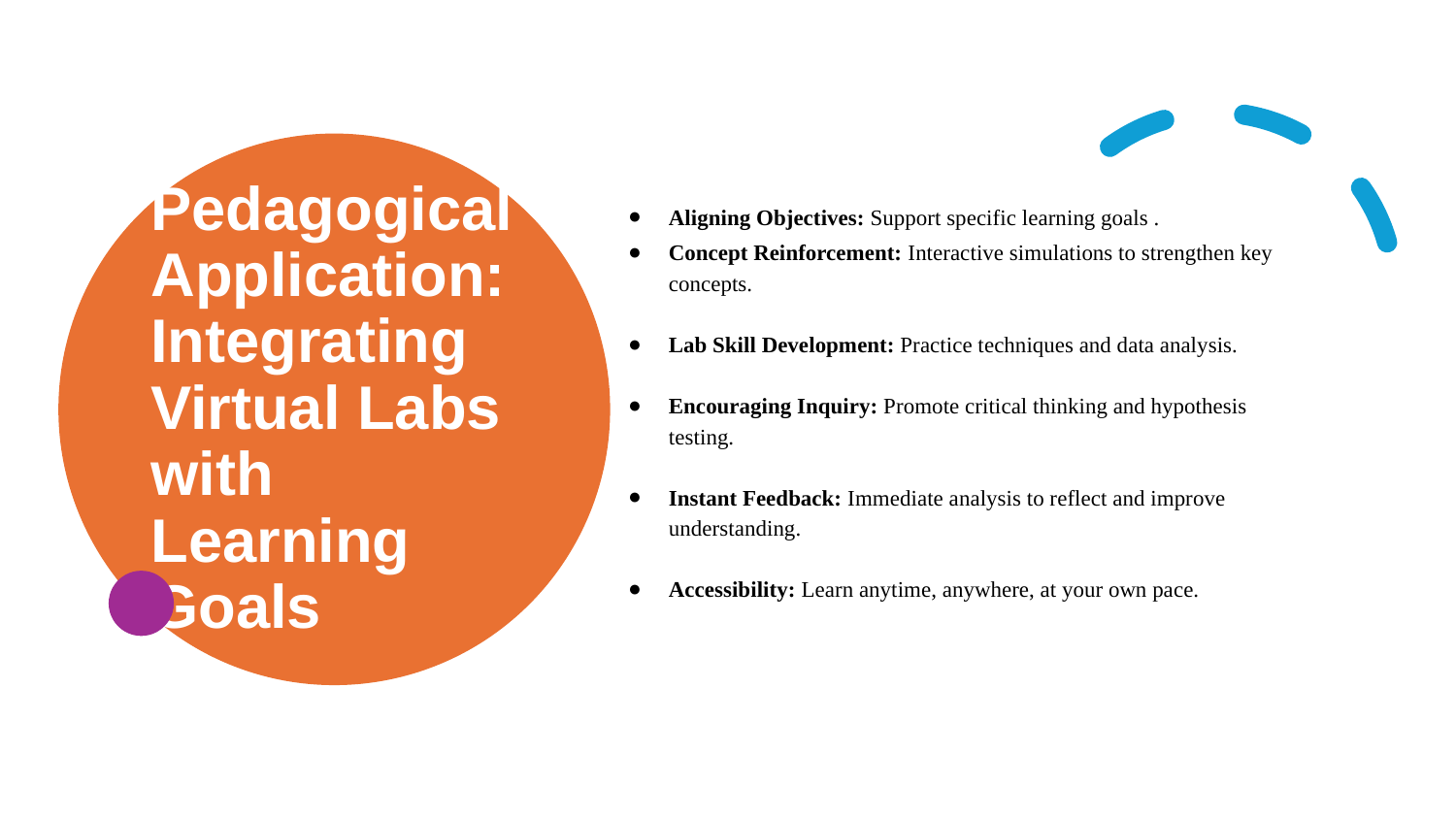

Aligning Objectives: Support specific learning goals .
Concept Reinforcement: Interactive simulations to strengthen key concepts.
Lab Skill Development: Practice techniques and data analysis.
Encouraging Inquiry: Promote critical thinking and hypothesis testing.
Instant Feedback: Immediate analysis to reflect and improve understanding.
Accessibility: Learn anytime, anywhere, at your own pace.

# Pedagogical Application: Integrating Virtual Labs with Learning Goals